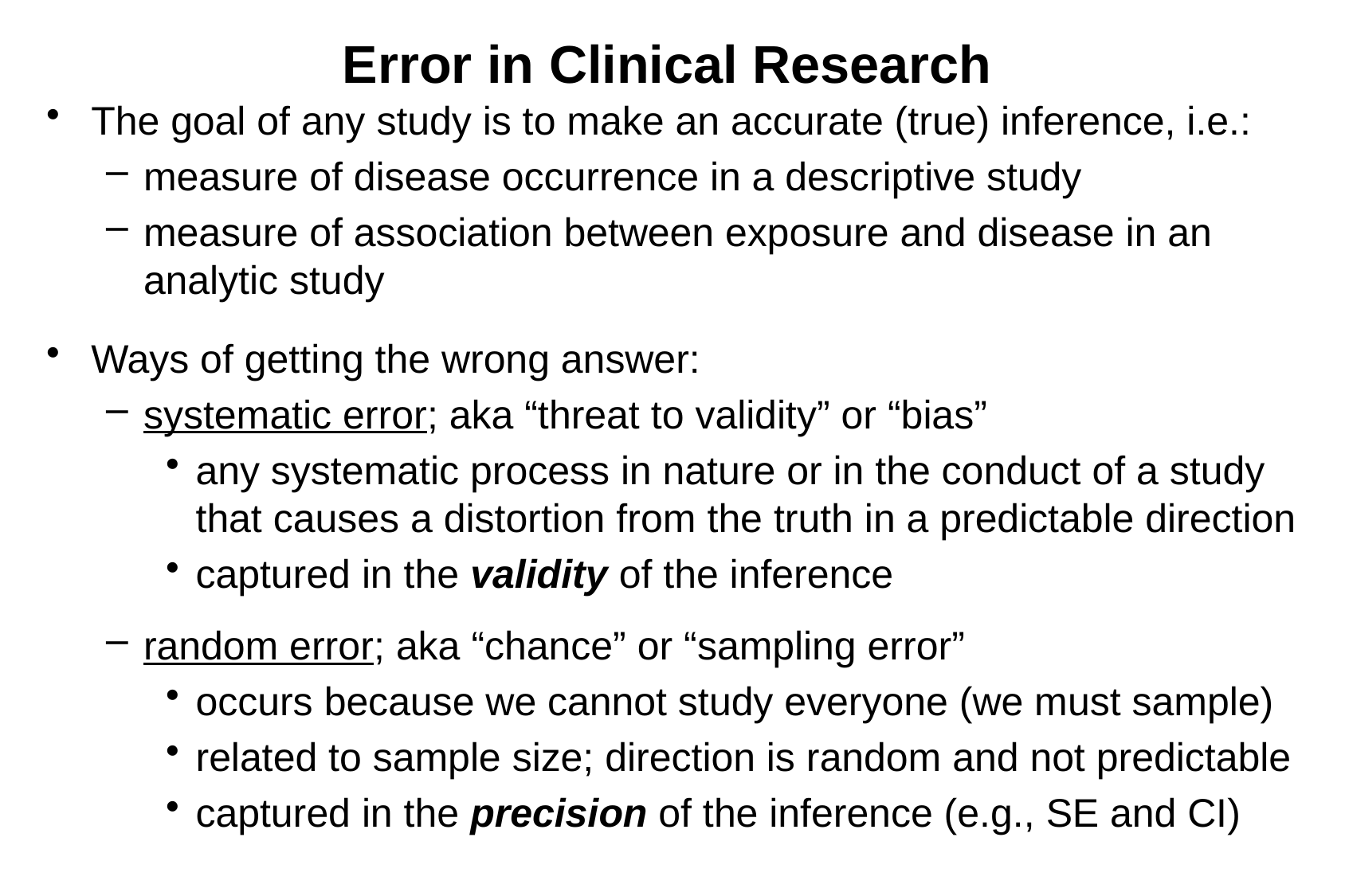

Error in Clinical Research
The goal of any study is to make an accurate (true) inference, i.e.:
measure of disease occurrence in a descriptive study
measure of association between exposure and disease in an analytic study

Ways of getting the wrong answer:
systematic error; aka “threat to validity” or “bias”
any systematic process in nature or in the conduct of a study that causes a distortion from the truth in a predictable direction
captured in the validity of the inference

random error; aka “chance” or “sampling error”
occurs because we cannot study everyone (we must sample)
related to sample size; direction is random and not predictable
captured in the precision of the inference (e.g., SE and CI)